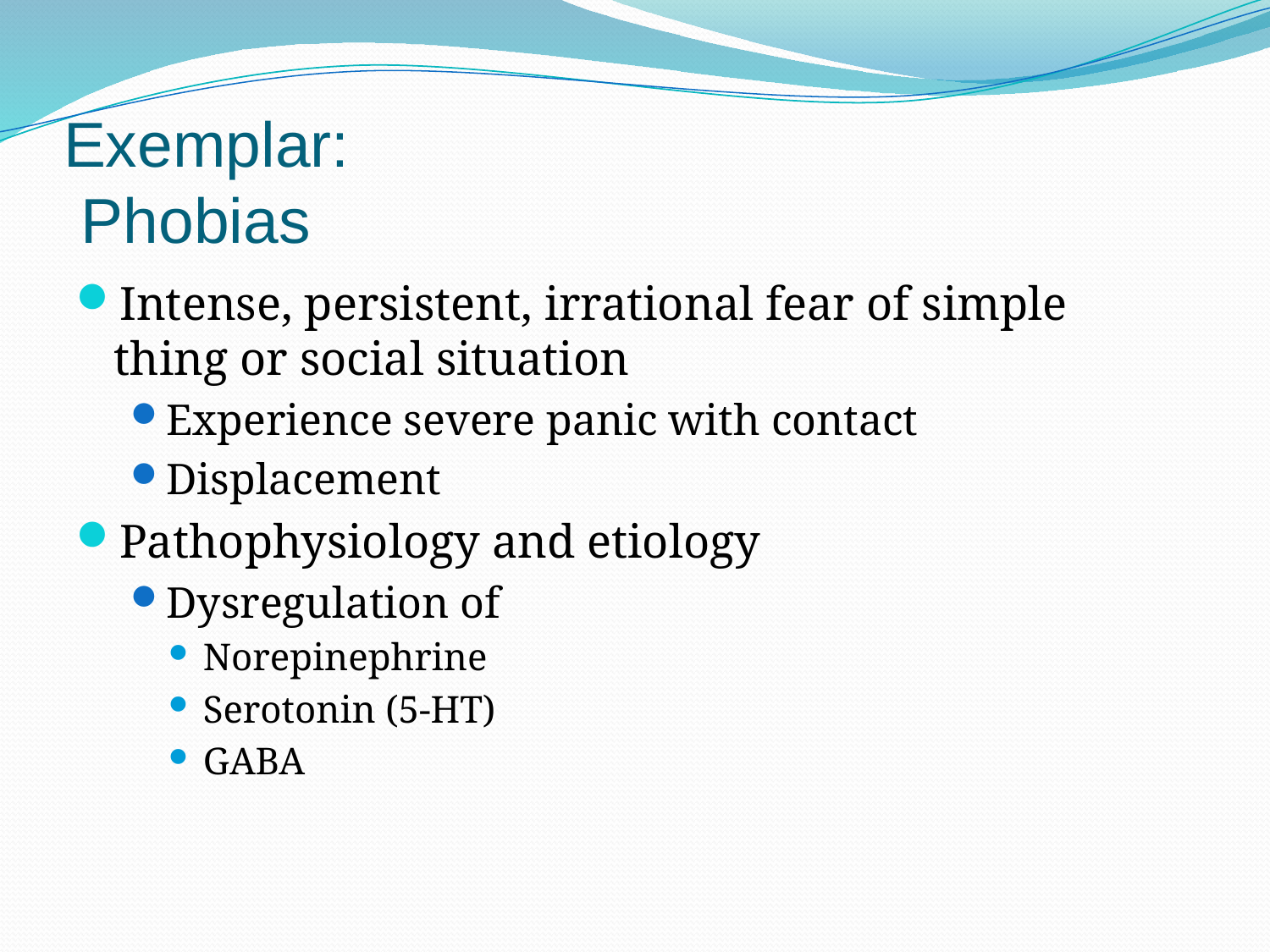

Exemplar:
 Phobias
Intense, persistent, irrational fear of simple thing or social situation
Experience severe panic with contact
Displacement
Pathophysiology and etiology
Dysregulation of
Norepinephrine
Serotonin (5-HT)
GABA